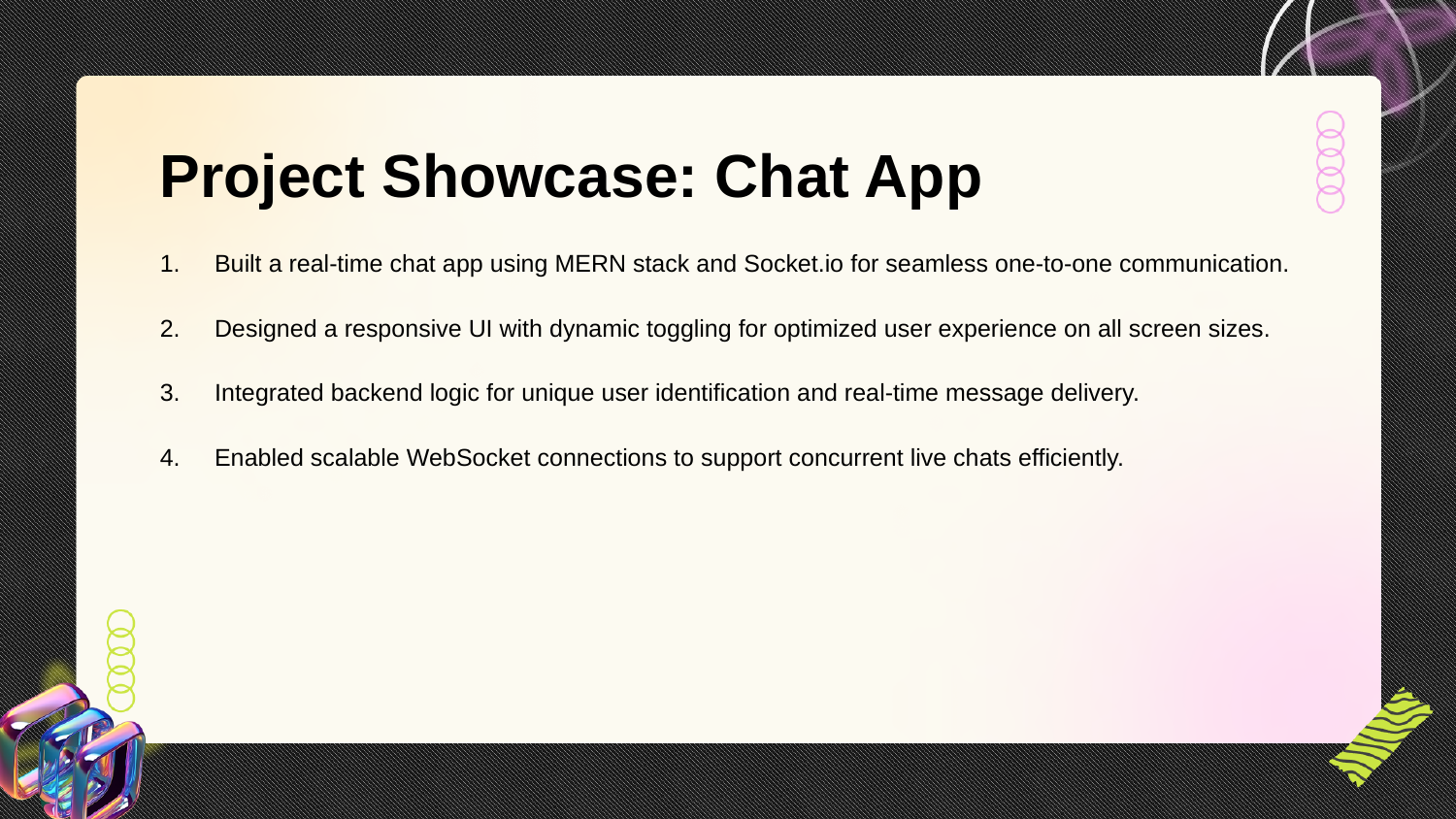

Project Showcase: Chat App
Built a real-time chat app using MERN stack and Socket.io for seamless one-to-one communication.
Designed a responsive UI with dynamic toggling for optimized user experience on all screen sizes.
Integrated backend logic for unique user identification and real-time message delivery.
Enabled scalable WebSocket connections to support concurrent live chats efficiently.